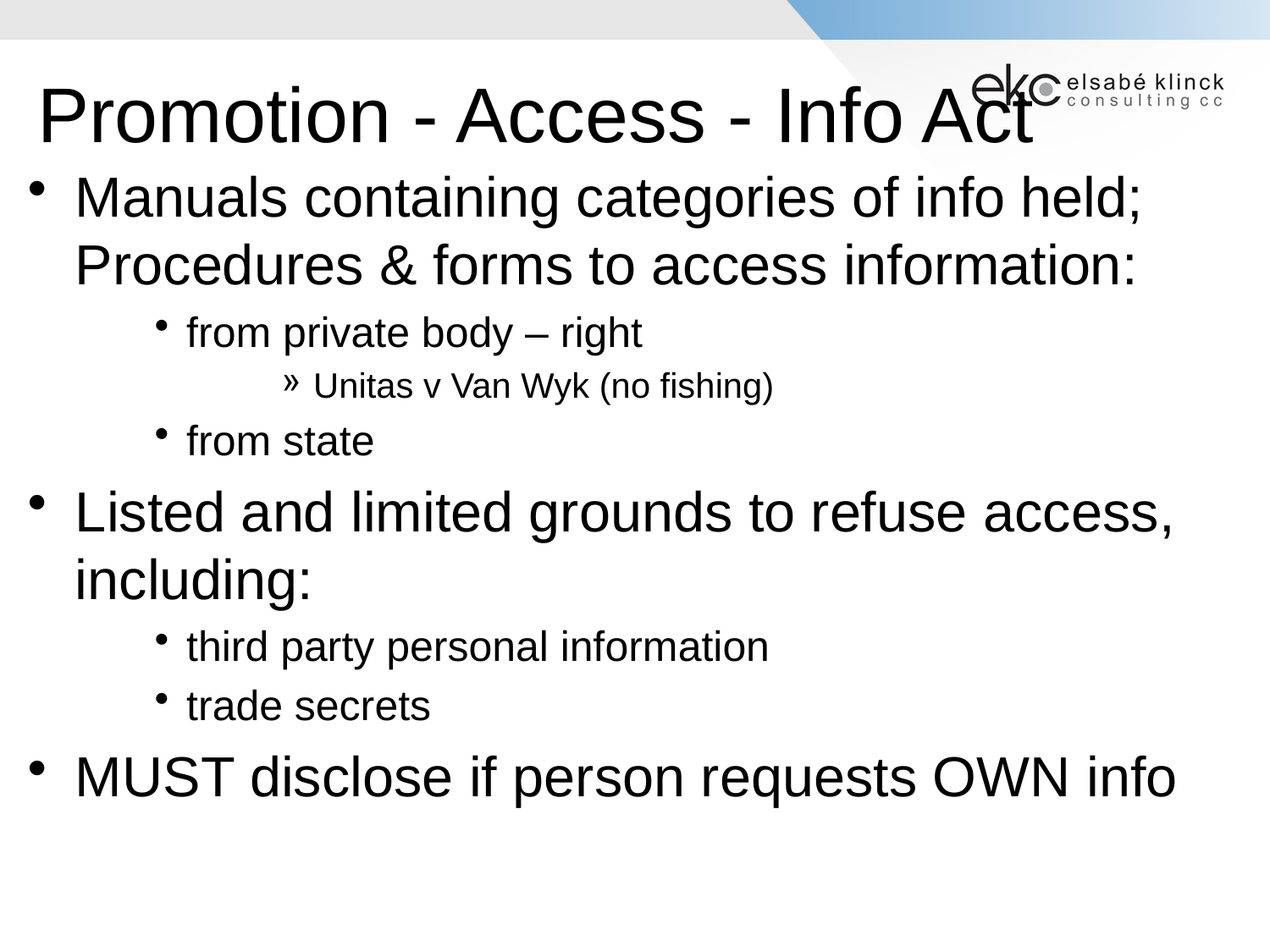

# Promotion - Access - Info Act
Manuals containing categories of info held; Procedures & forms to access information:
from private body – right
Unitas v Van Wyk (no fishing)
from state
Listed and limited grounds to refuse access, including:
third party personal information
trade secrets
MUST disclose if person requests OWN info